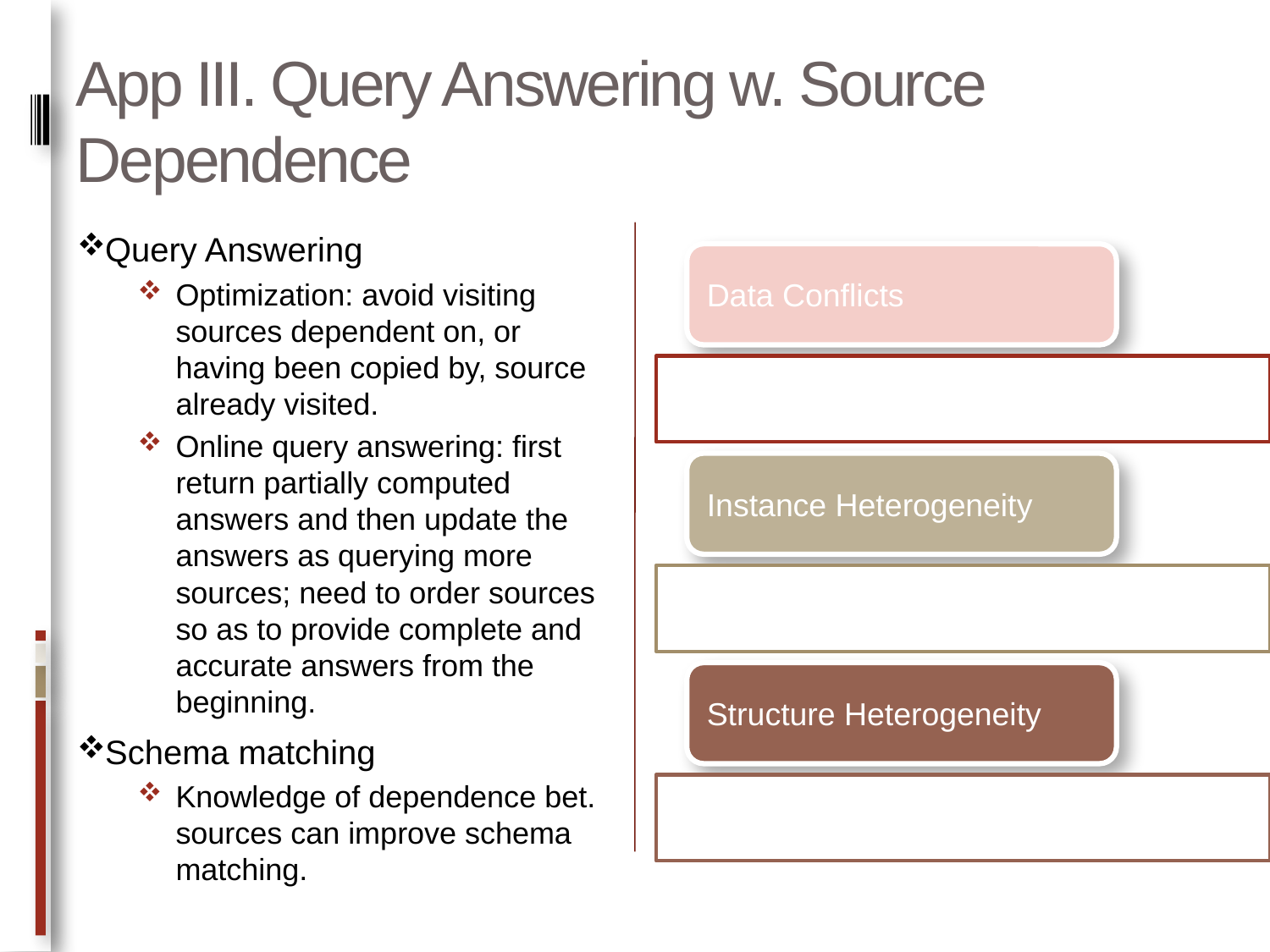

# App III. Query Answering w. Source Dependence
Query Answering
Optimization: avoid visiting sources dependent on, or having been copied by, source already visited.
Online query answering: first return partially computed answers and then update the answers as querying more sources; need to order sources so as to provide complete and accurate answers from the beginning.
Schema matching
Knowledge of dependence bet. sources can improve schema matching.

Data Conflicts
Instance Heterogeneity
Structure Heterogeneity